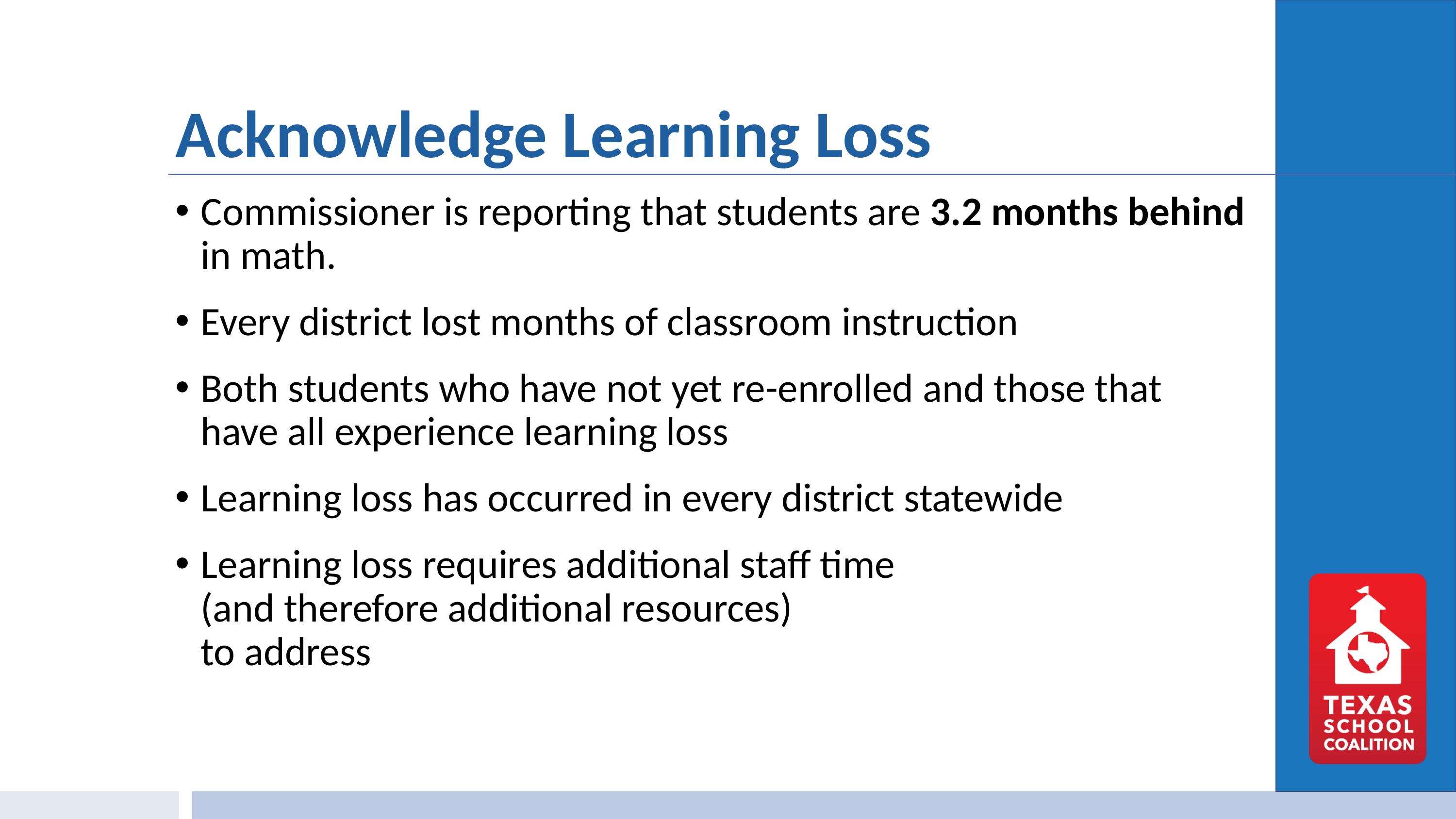

# Acknowledge Learning Loss
Commissioner is reporting that students are 3.2 months behind in math.
Every district lost months of classroom instruction
Both students who have not yet re-enrolled and those that have all experience learning loss
Learning loss has occurred in every district statewide
Learning loss requires additional staff time                                (and therefore additional resources)                                                to address